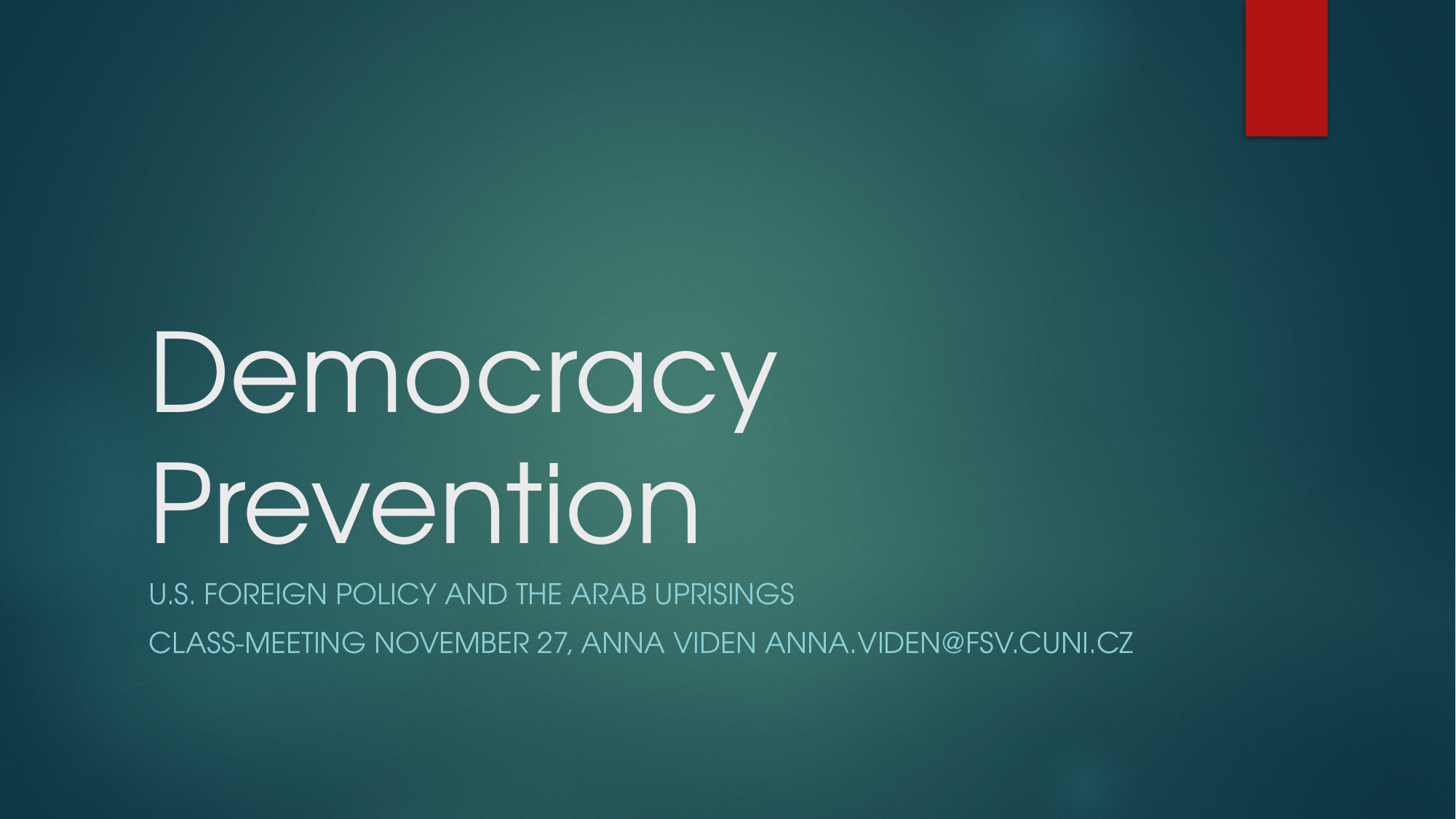

# Democracy Prevention
U.S. Foreign Policy and the Arab Uprisings
cLASS-MEETING NOVEMBER 27, Anna viden anna.viden@fsv.cuni.cz